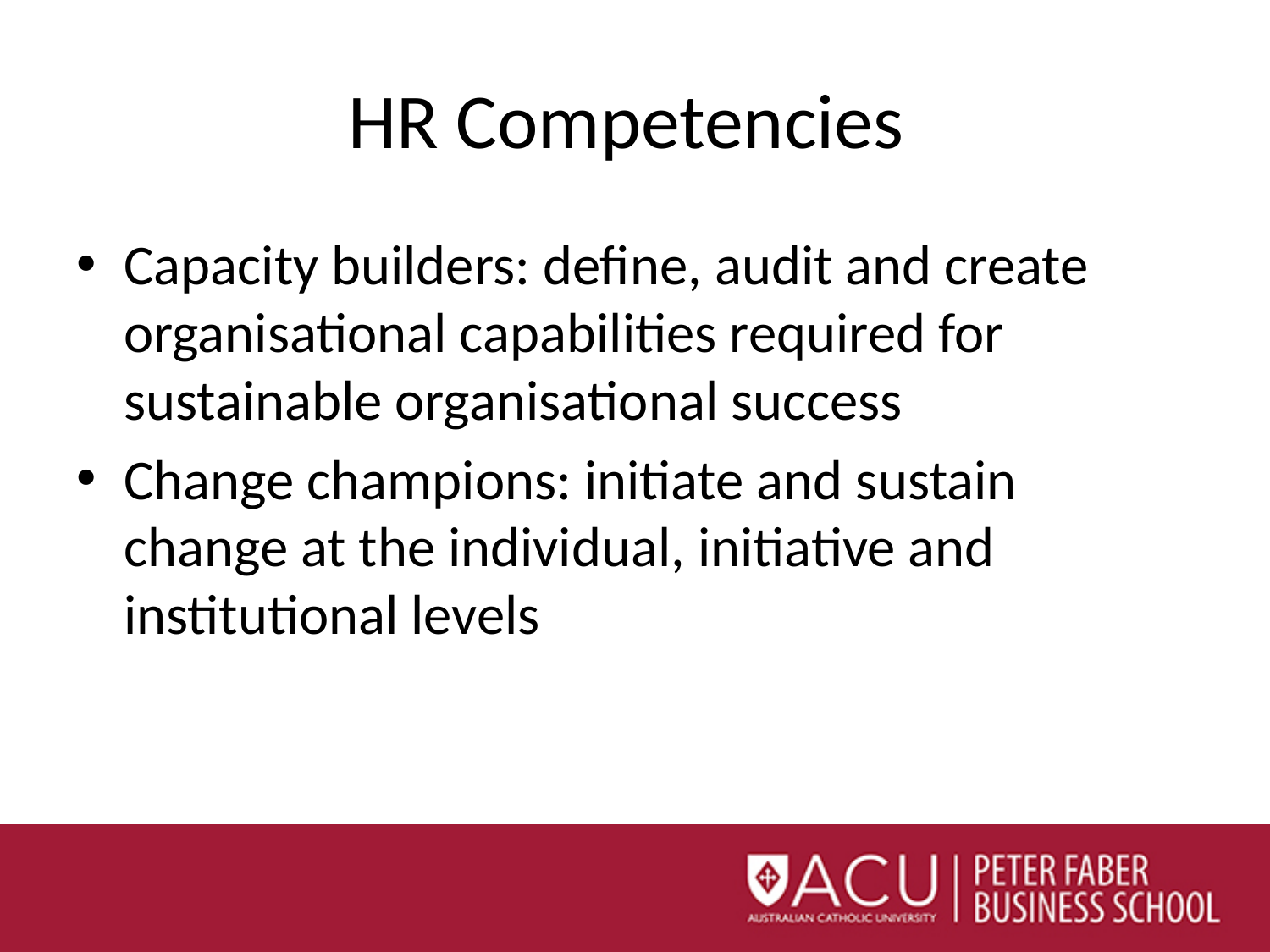

# HR Competencies
Capacity builders: define, audit and create organisational capabilities required for sustainable organisational success
Change champions: initiate and sustain change at the individual, initiative and institutional levels